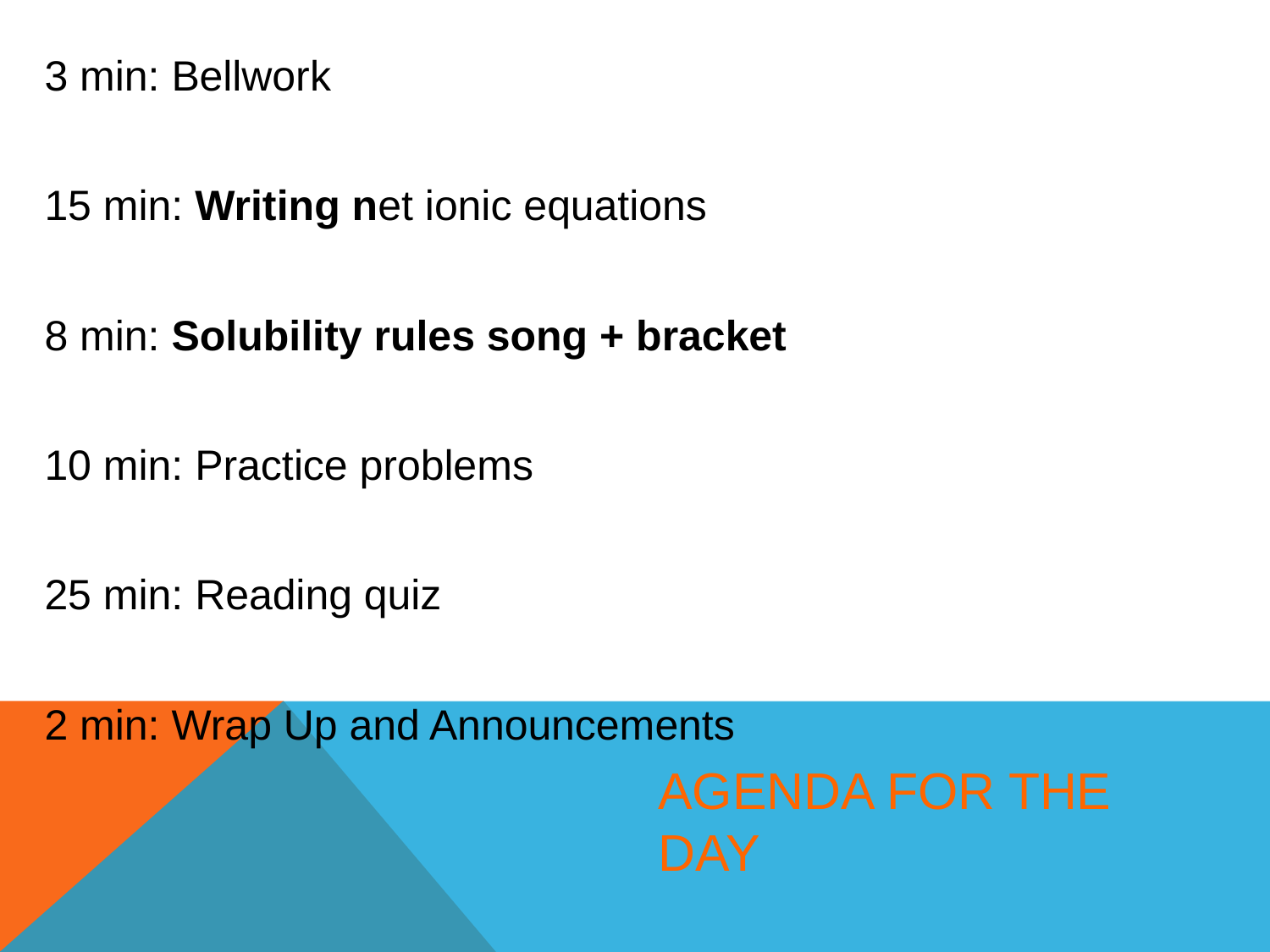

3 min: Bellwork

15 min: Writing net ionic equations

8 min: Solubility rules song + bracket

10 min: Practice problems

25 min: Reading quiz

2 min: Wrap Up and Announcements
# Agenda for the day